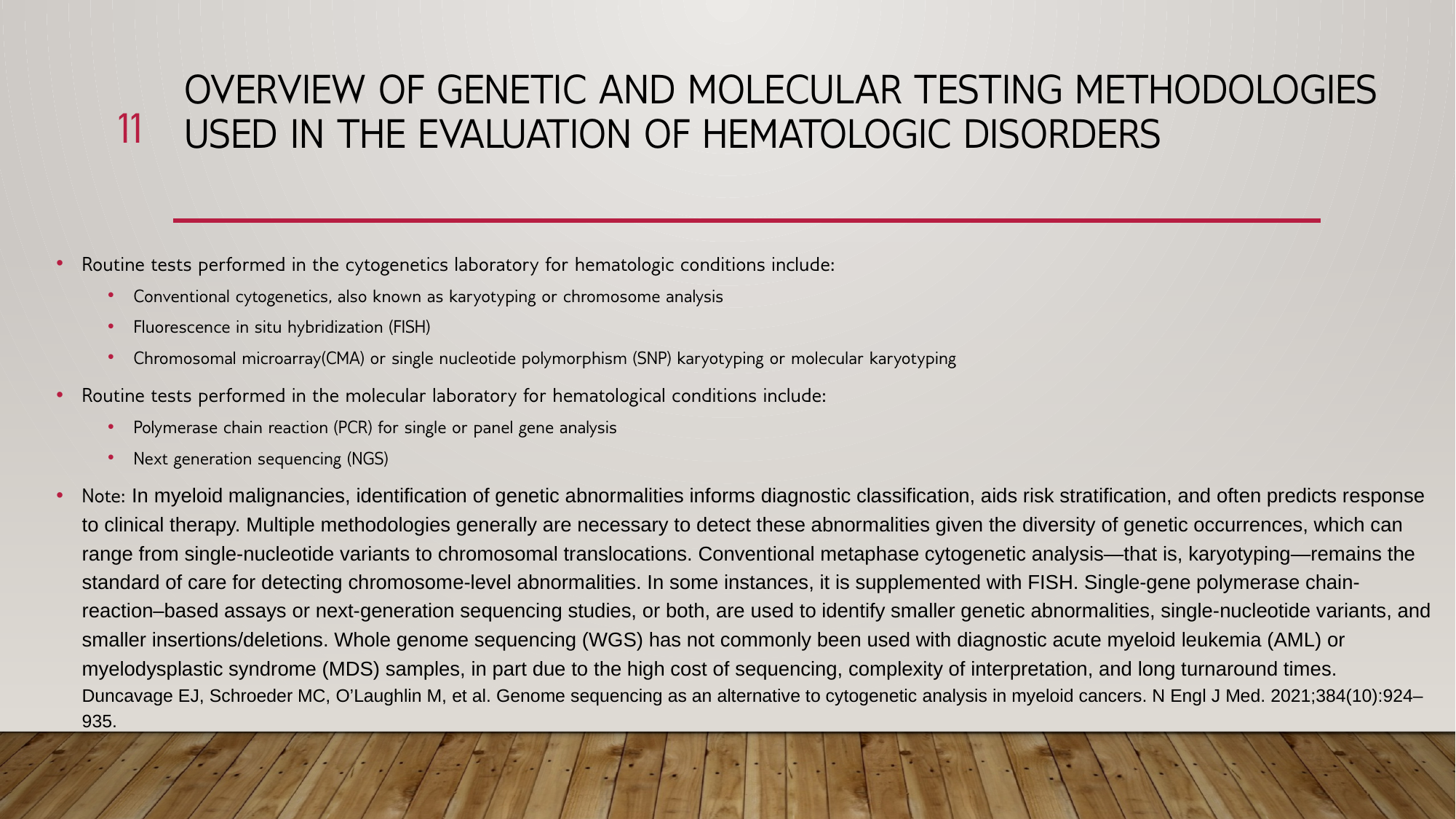

# Overview of Genetic and Molecular Testing Methodologies Used in the Evaluation of Hematologic Disorders
11
Routine tests performed in the cytogenetics laboratory for hematologic conditions include:
Conventional cytogenetics, also known as karyotyping or chromosome analysis
Fluorescence in situ hybridization (FISH)
Chromosomal microarray(CMA) or single nucleotide polymorphism (SNP) karyotyping or molecular karyotyping
Routine tests performed in the molecular laboratory for hematological conditions include:
Polymerase chain reaction (PCR) for single or panel gene analysis
Next generation sequencing (NGS)
Note: In myeloid malignancies, identification of genetic abnormalities informs diagnostic classification, aids risk stratification, and often predicts response to clinical therapy. Multiple methodologies generally are necessary to detect these abnormalities given the diversity of genetic occurrences, which can range from single-nucleotide variants to chromosomal translocations. Conventional metaphase cytogenetic analysis—that is, karyotyping—remains the standard of care for detecting chromosome-level abnormalities. In some instances, it is supplemented with FISH. Single-gene polymerase chain-reaction–based assays or next-generation sequencing studies, or both, are used to identify smaller genetic abnormalities, single-nucleotide variants, and smaller insertions/deletions. Whole genome sequencing (WGS) has not commonly been used with diagnostic acute myeloid leukemia (AML) or myelodysplastic syndrome (MDS) samples, in part due to the high cost of sequencing, complexity of interpretation, and long turnaround times. Duncavage EJ, Schroeder MC, O’Laughlin M, et al. Genome sequencing as an alternative to cytogenetic analysis in myeloid cancers. N Engl J Med. 2021;384(10):924–935.